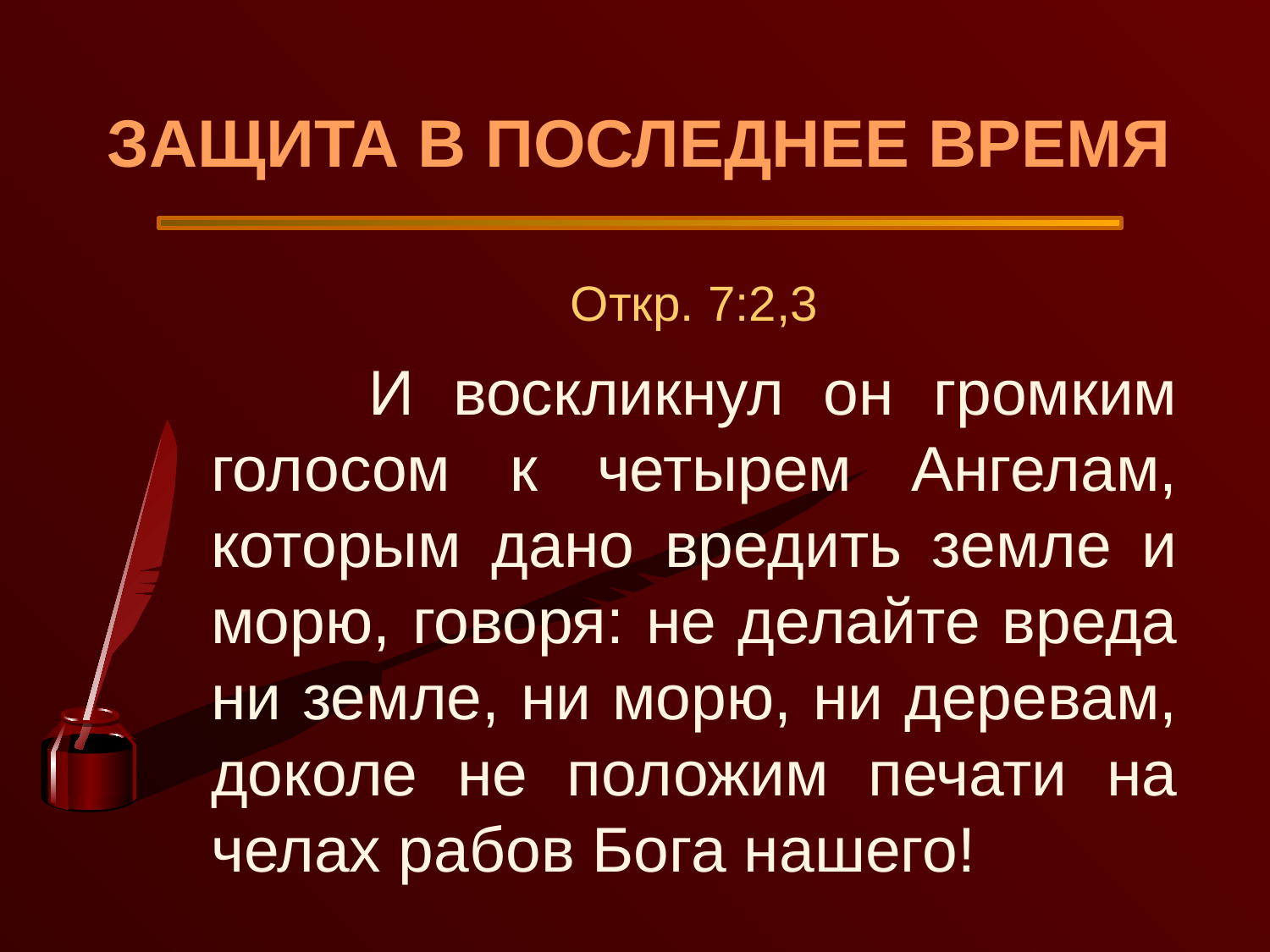

ЗАЩИТА В ПОСЛЕДНЕЕ ВРЕМЯ

Откр. 7:2,3
    И воскликнул он громким голосом к четырем Ангелам, которым дано вредить земле и морю, говоря: не делайте вреда ни земле, ни морю, ни деревам, доколе не положим печати на челах рабов Бога нашего!